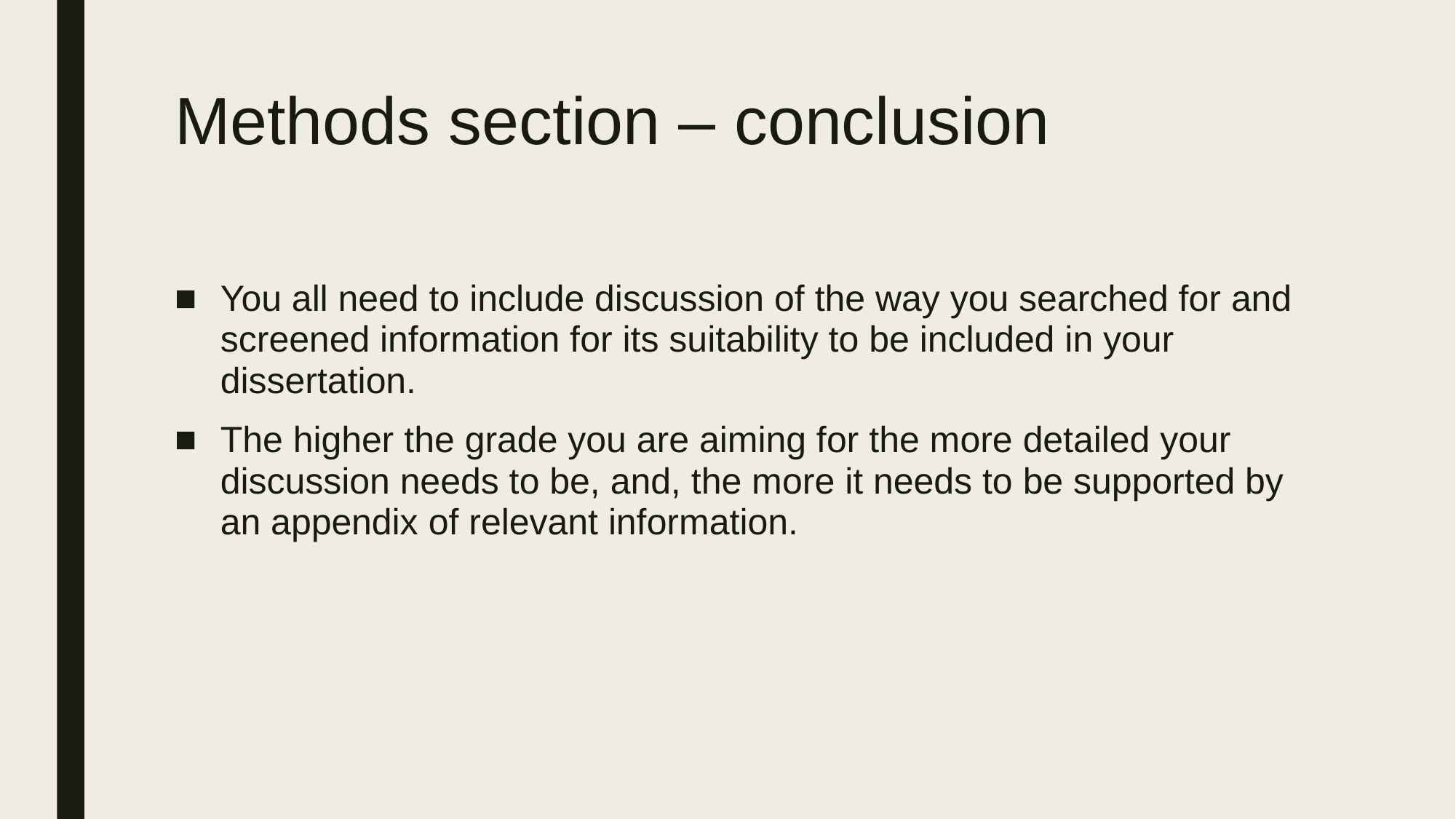

# Methods section – conclusion
You all need to include discussion of the way you searched for and screened information for its suitability to be included in your dissertation.
The higher the grade you are aiming for the more detailed your discussion needs to be, and, the more it needs to be supported by an appendix of relevant information.